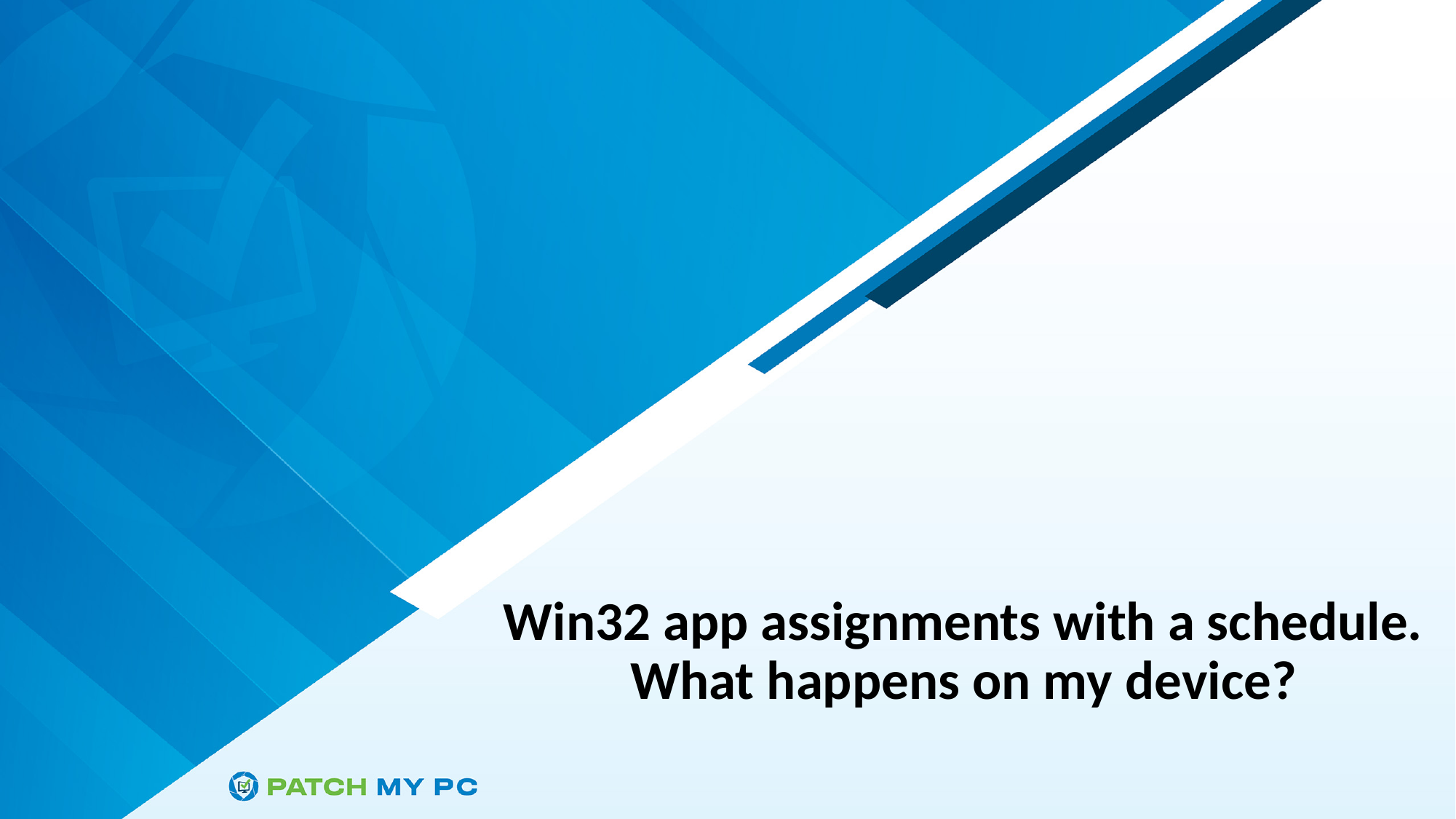

Win32 app assignments with a schedule.
What happens on my device?